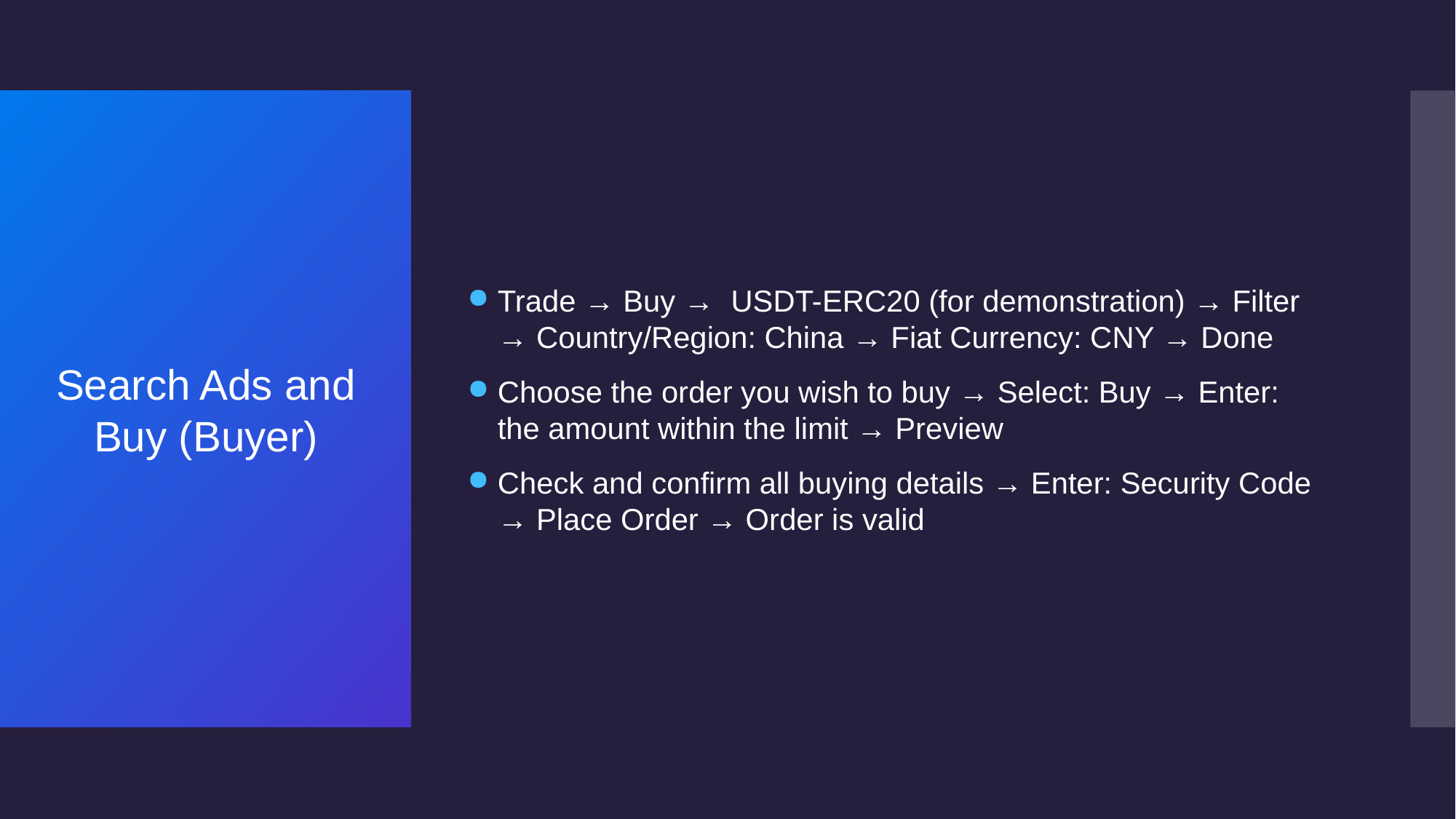

Trade → Buy →  USDT-ERC20 (for demonstration) → Filter → Country/Region: China → Fiat Currency: CNY → Done
Choose the order you wish to buy → Select: Buy → Enter: the amount within the limit → Preview
Check and confirm all buying details → Enter: Security Code → Place Order → Order is valid
# Search Ads and Buy (Buyer)